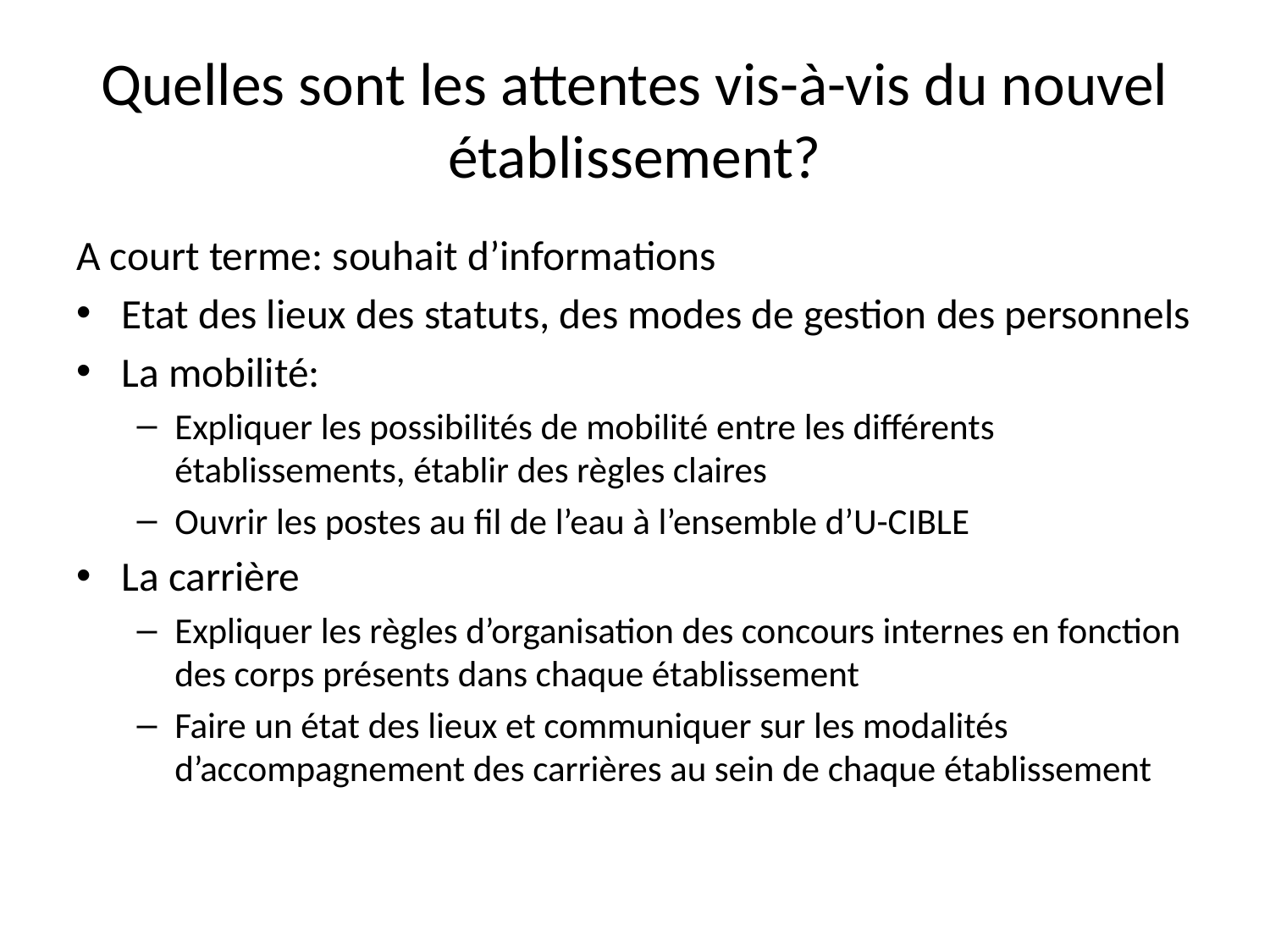

# Quelles sont les attentes vis-à-vis du nouvel établissement?
A court terme: souhait d’informations
Etat des lieux des statuts, des modes de gestion des personnels
La mobilité:
Expliquer les possibilités de mobilité entre les différents établissements, établir des règles claires
Ouvrir les postes au fil de l’eau à l’ensemble d’U-CIBLE
La carrière
Expliquer les règles d’organisation des concours internes en fonction des corps présents dans chaque établissement
Faire un état des lieux et communiquer sur les modalités d’accompagnement des carrières au sein de chaque établissement